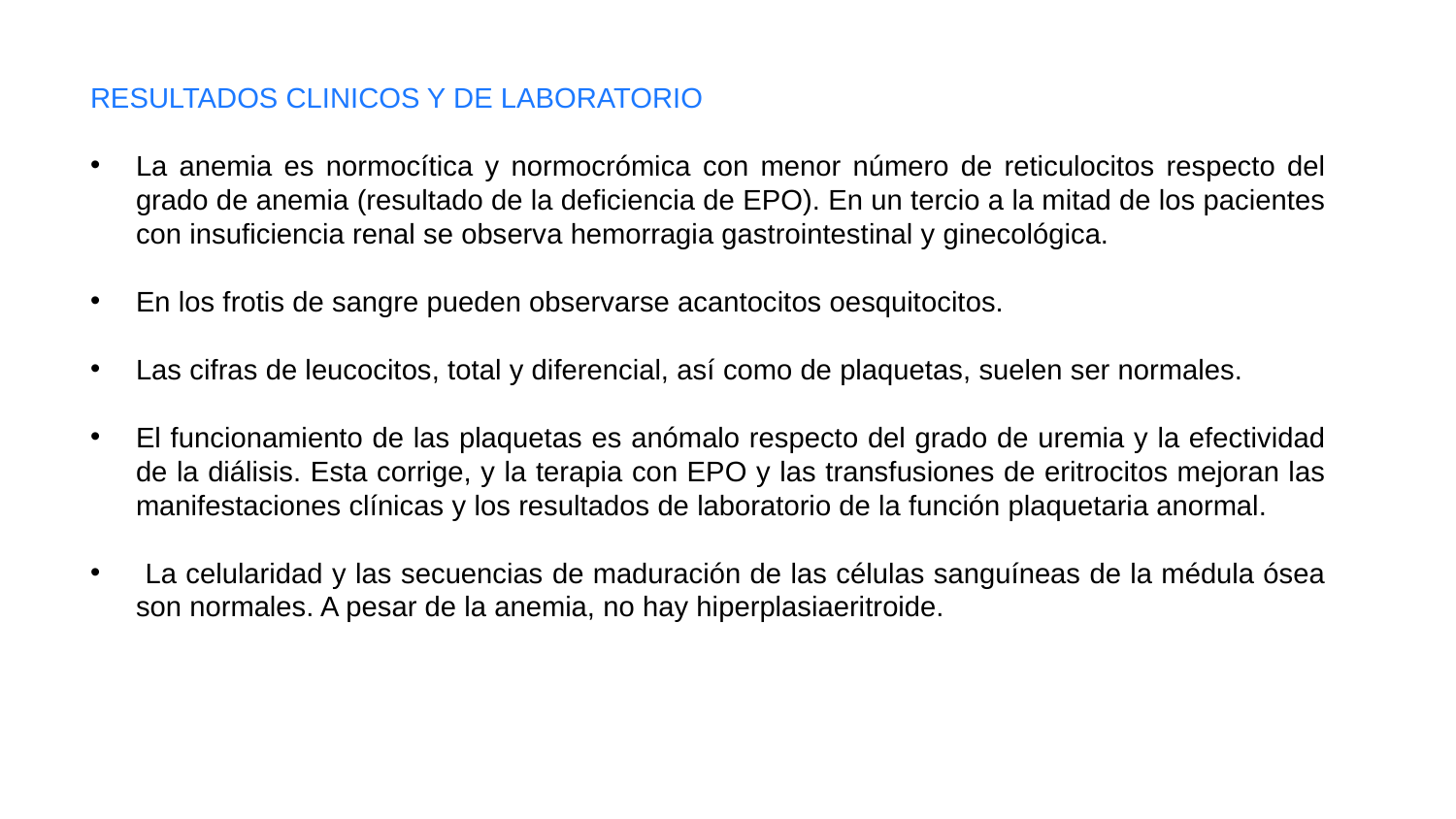

RESULTADOS CLINICOS Y DE LABORATORIO

La anemia es normocítica y normocrómica con menor número de reticulocitos respecto del grado de anemia (resultado de la deficiencia de EPO). En un tercio a la mitad de los pacientes con insuficiencia renal se observa hemorragia gastrointestinal y ginecológica.

En los frotis de sangre pueden observarse acantocitos oesquitocitos.

Las cifras de leucocitos, total y diferencial, así como de plaquetas, suelen ser normales.

El funcionamiento de las plaquetas es anómalo respecto del grado de uremia y la efectividad de la diálisis. Esta corrige, y la terapia con EPO y las transfusiones de eritrocitos mejoran las manifestaciones clínicas y los resultados de laboratorio de la función plaquetaria anormal.

 La celularidad y las secuencias de maduración de las células sanguíneas de la médula ósea son normales. A pesar de la anemia, no hay hiperplasiaeritroide.